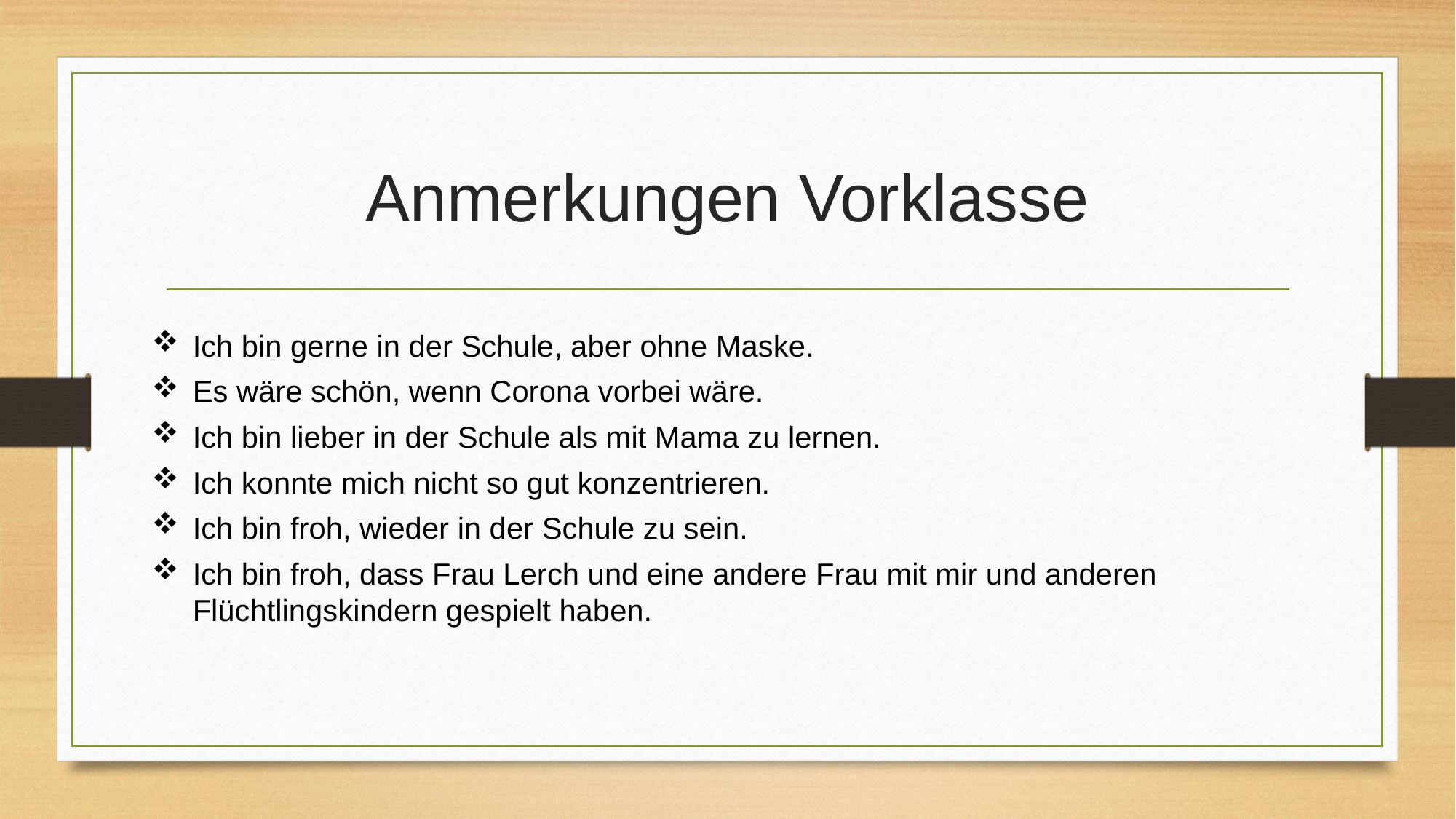

# Anmerkungen Vorklasse
Ich bin gerne in der Schule, aber ohne Maske.
Es wäre schön, wenn Corona vorbei wäre.
Ich bin lieber in der Schule als mit Mama zu lernen.
Ich konnte mich nicht so gut konzentrieren.
Ich bin froh, wieder in der Schule zu sein.
Ich bin froh, dass Frau Lerch und eine andere Frau mit mir und anderen Flüchtlingskindern gespielt haben.